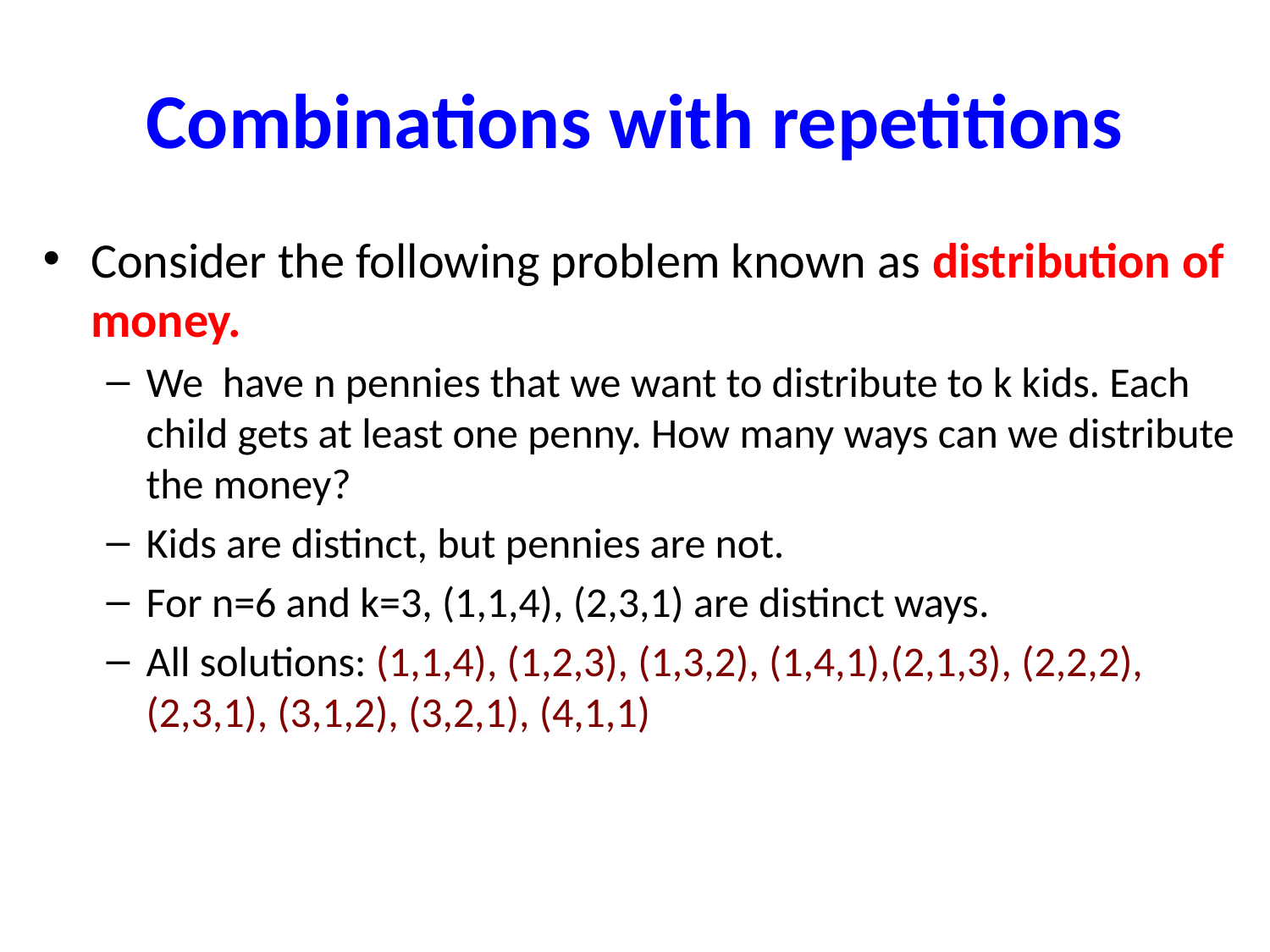

# Combinations with repetitions
Consider the following problem known as distribution of money.
We  have n pennies that we want to distribute to k kids. Each child gets at least one penny. How many ways can we distribute the money?
Kids are distinct, but pennies are not.
For n=6 and k=3, (1,1,4), (2,3,1) are distinct ways.
All solutions: (1,1,4), (1,2,3), (1,3,2), (1,4,1),(2,1,3), (2,2,2), (2,3,1), (3,1,2), (3,2,1), (4,1,1)